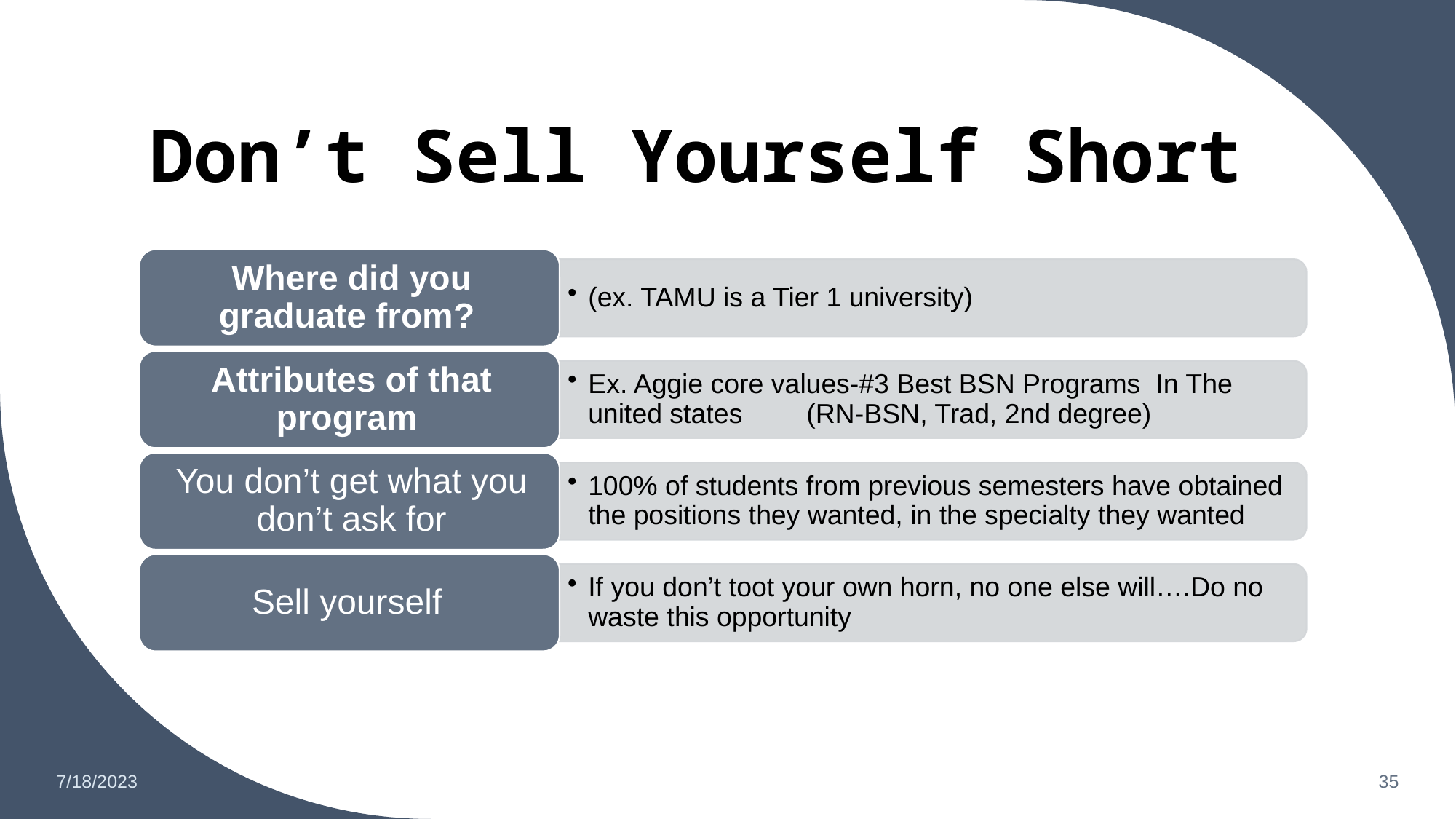

# Don’t Sell Yourself Short
(ex. TAMU is a Tier 1 university)
Where did you graduate from?
Ex. Aggie core values-#3 Best BSN Programs  In The united states 	(RN-BSN, Trad, 2nd degree)
Attributes of that program
100% of students from previous semesters have obtained the positions they wanted, in the specialty they wanted
You don’t get what you don’t ask for
If you don’t toot your own horn, no one else will….Do no waste this opportunity
Sell yourself
7/18/2023
35